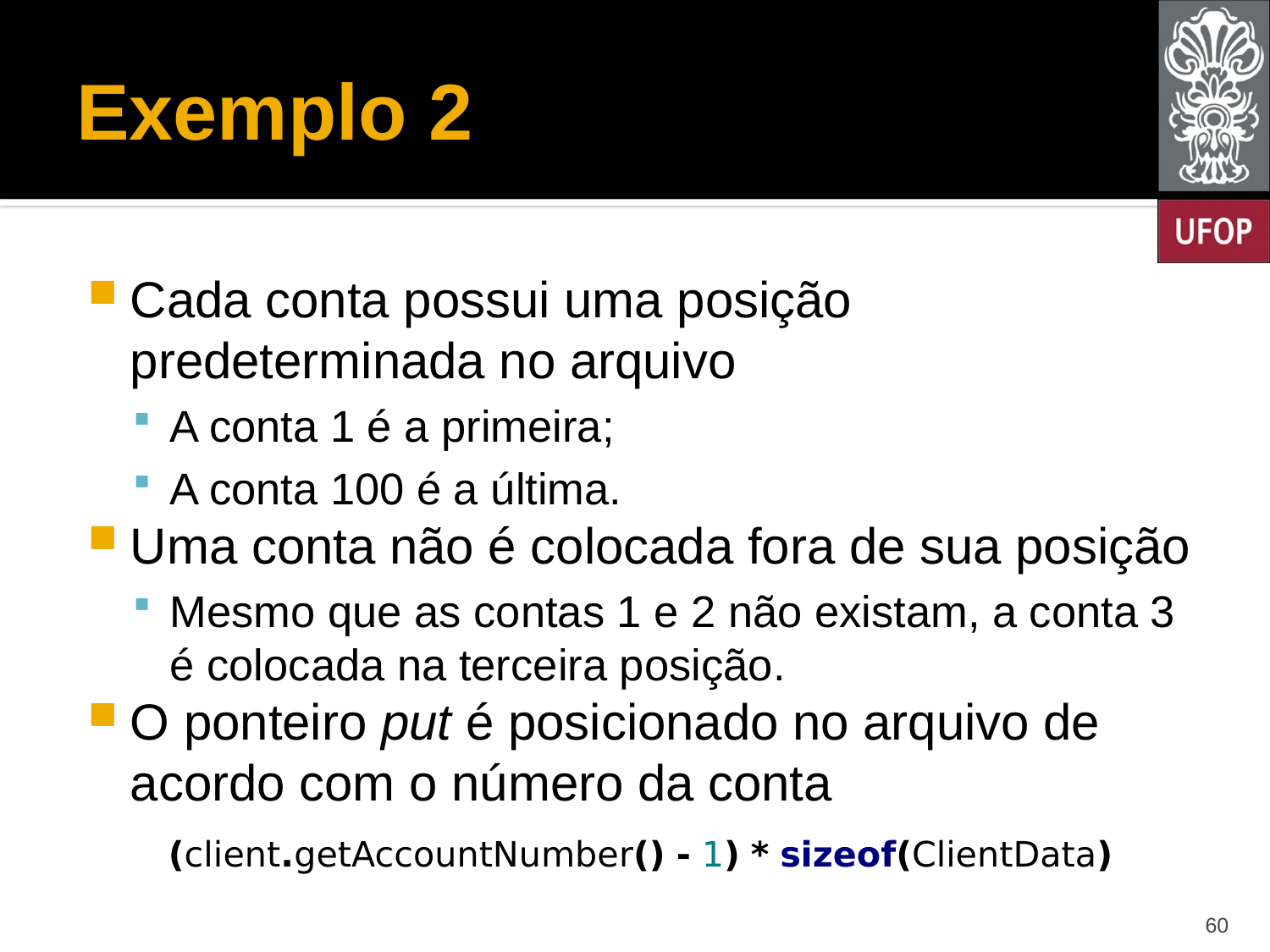

# Exemplo 2
Cada conta possui uma posição predeterminada no arquivo
A conta 1 é a primeira;
A conta 100 é a última.
Uma conta não é colocada fora de sua posição
Mesmo que as contas 1 e 2 não existam, a conta 3 é colocada na terceira posição.
O ponteiro put é posicionado no arquivo de acordo com o número da conta

(client.getAccountNumber() - 1) * sizeof(ClientData)
60